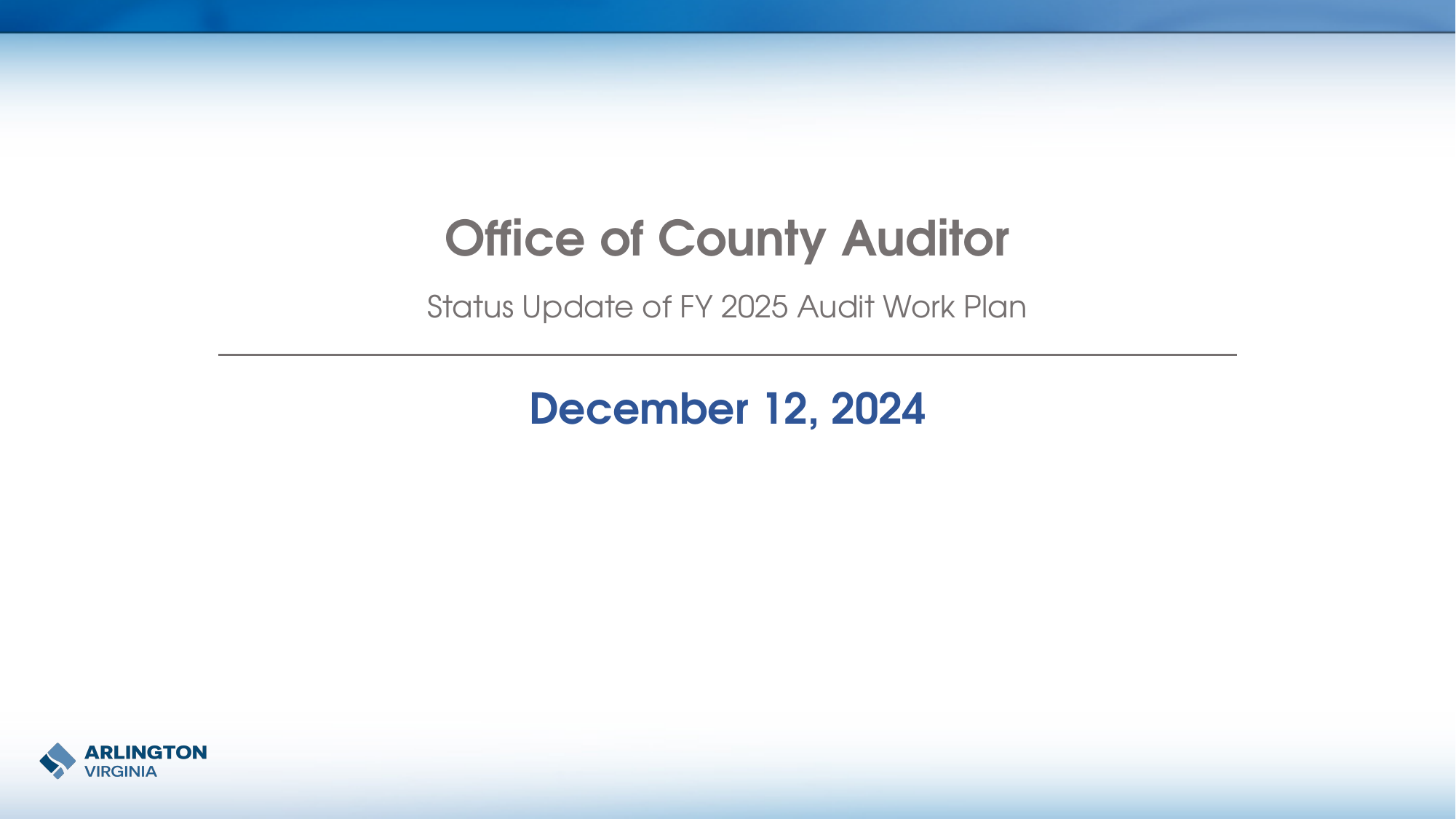

# Office of County Auditor
Status Update of FY 2025 Audit Work Plan
December 12, 2024